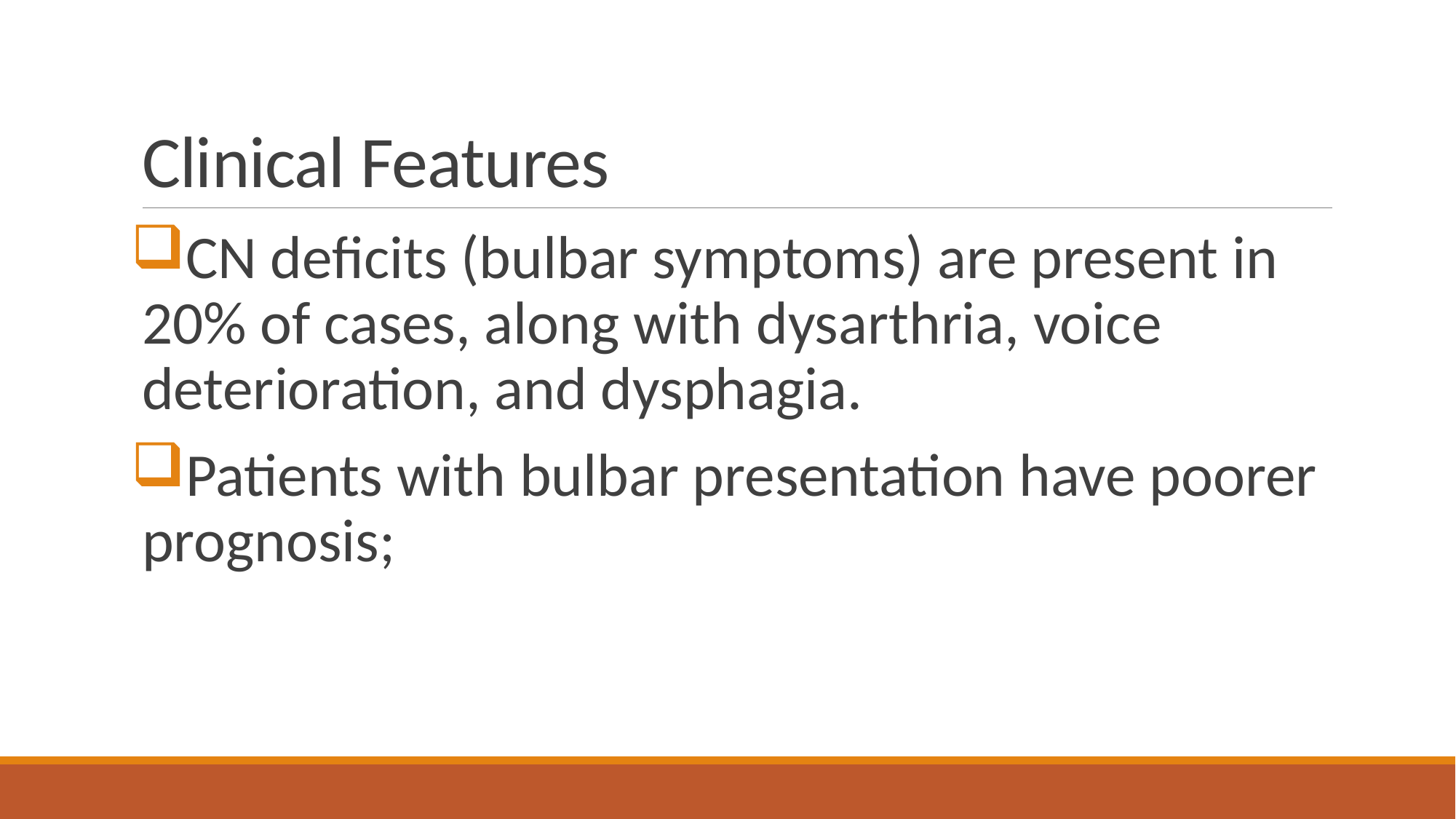

# Clinical Features
CN deficits (bulbar symptoms) are present in 20% of cases, along with dysarthria, voice deterioration, and dysphagia.
Patients with bulbar presentation have poorer prognosis;